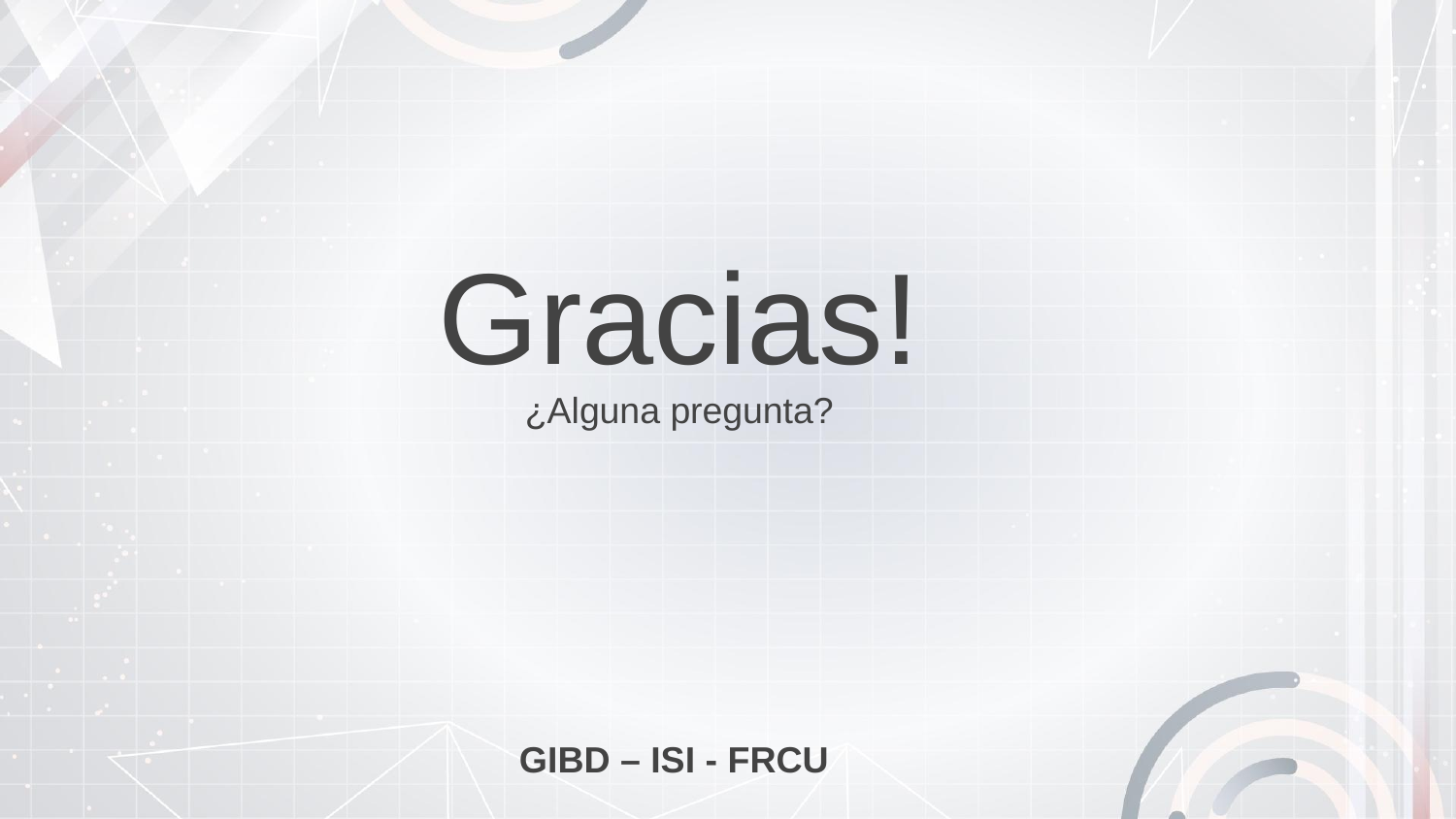

Gracias!
¿Alguna pregunta?

GIBD – ISI - FRCU